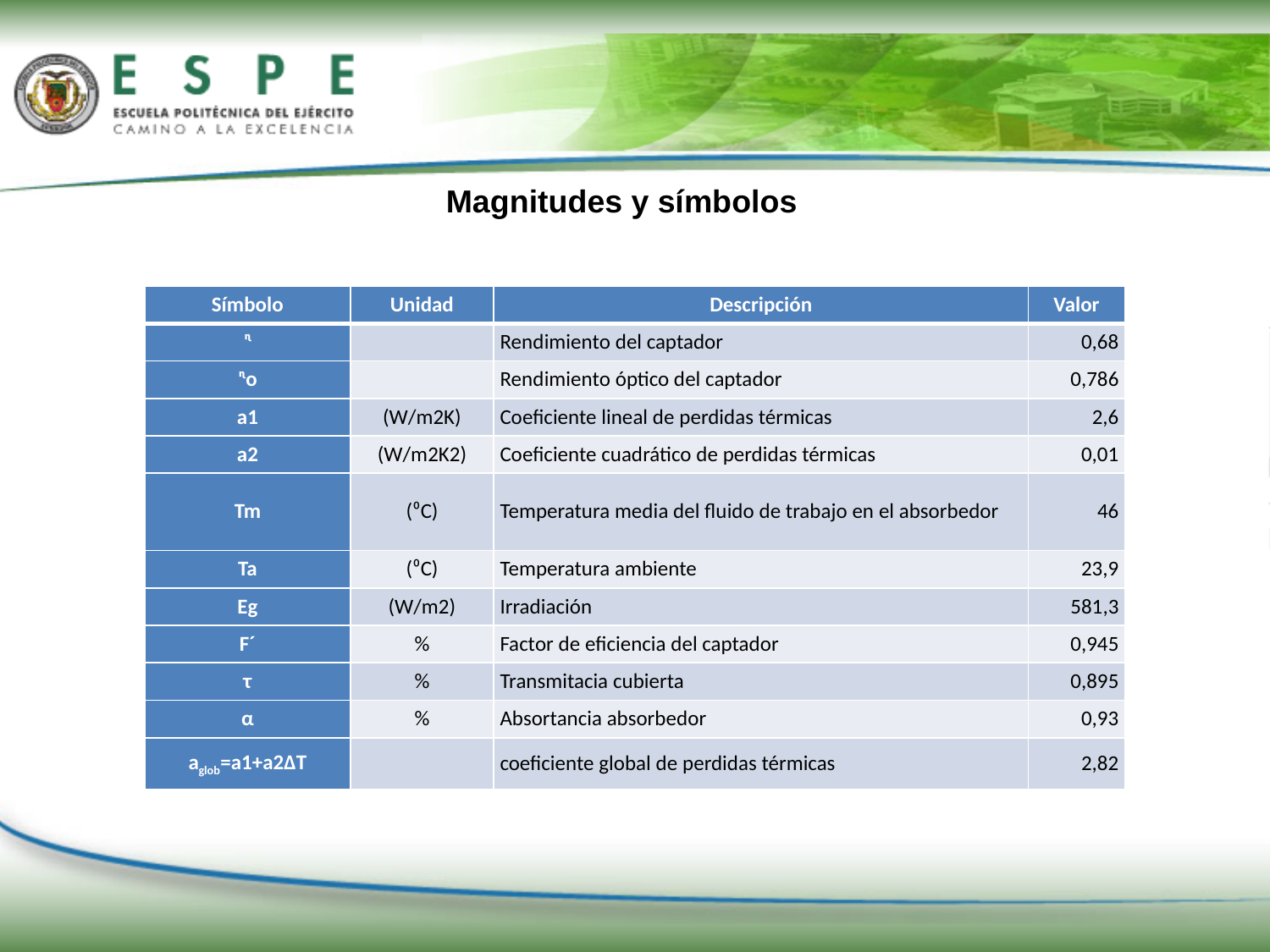

Magnitudes y símbolos
| Símbolo | Unidad | Descripción | Valor |
| --- | --- | --- | --- |
| ᶯ |  | Rendimiento del captador | 0,68 |
| ᶯo |  | Rendimiento óptico del captador | 0,786 |
| a1 | (W/m2K) | Coeficiente lineal de perdidas térmicas | 2,6 |
| a2 | (W/m2K2) | Coeficiente cuadrático de perdidas térmicas | 0,01 |
| Tm | (⁰C) | Temperatura media del fluido de trabajo en el absorbedor | 46 |
| Ta | (⁰C) | Temperatura ambiente | 23,9 |
| Eg | (W/m2) | Irradiación | 581,3 |
| F´ | % | Factor de eficiencia del captador | 0,945 |
| τ | % | Transmitacia cubierta | 0,895 |
| α | % | Absortancia absorbedor | 0,93 |
| aglob=a1+a2ΔT |  | coeficiente global de perdidas térmicas | 2,82 |